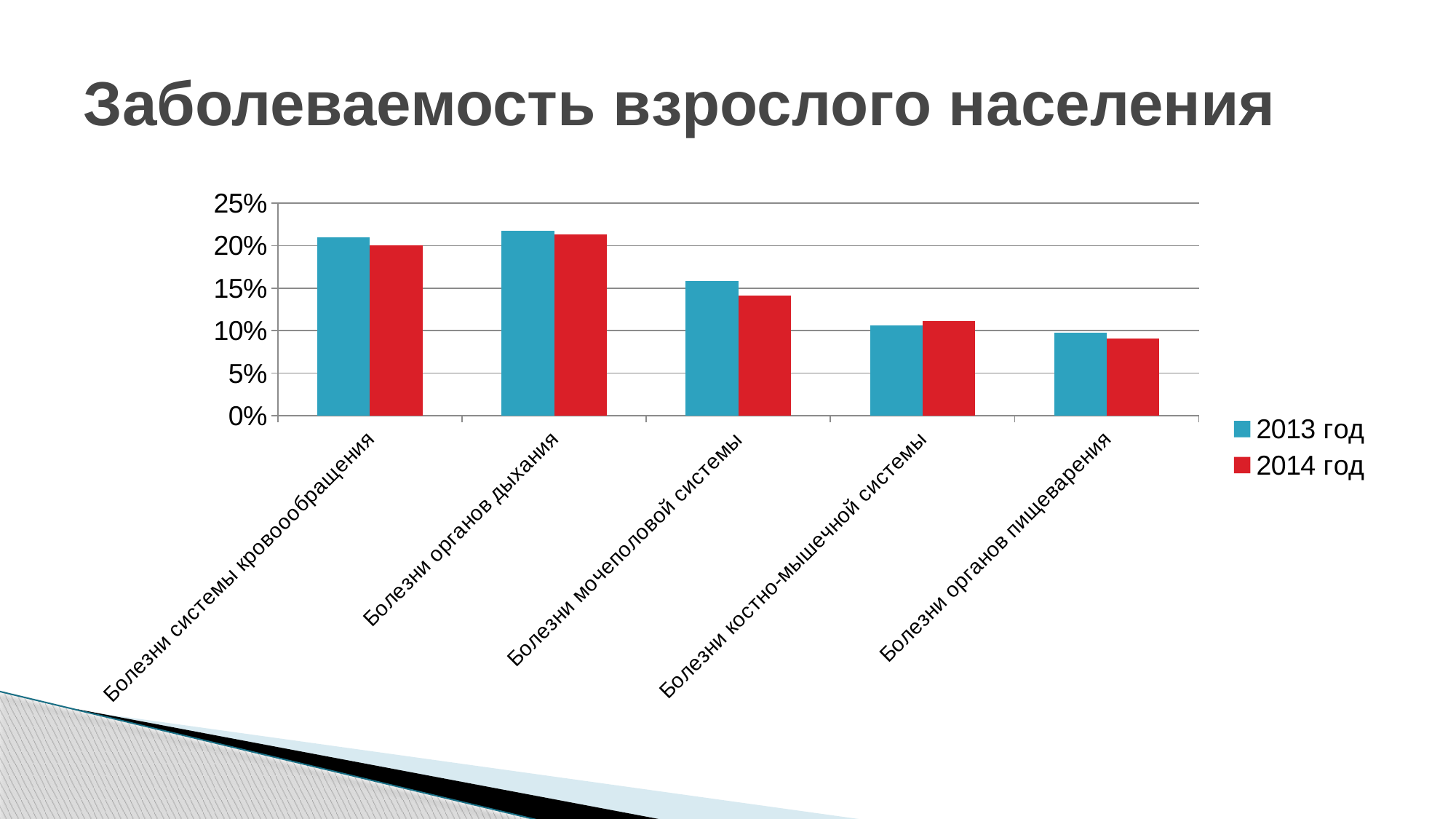

# Заболеваемость взрослого населения

### Chart

| Category | 2013 год | 2014 год |
|---|---|---|
| Болезни системы кровоообращения | 0.21000000000000013 | 0.2 |
| Болезни органов дыхания | 0.21700000000000014 | 0.21300000000000013 |
| Болезни мочеполовой системы | 0.15800000000000014 | 0.14100000000000001 |
| Болезни костно-мышечной системы | 0.10600000000000002 | 0.111 |
| Болезни органов пищеварения | 0.0980000000000001 | 0.09100000000000003 |